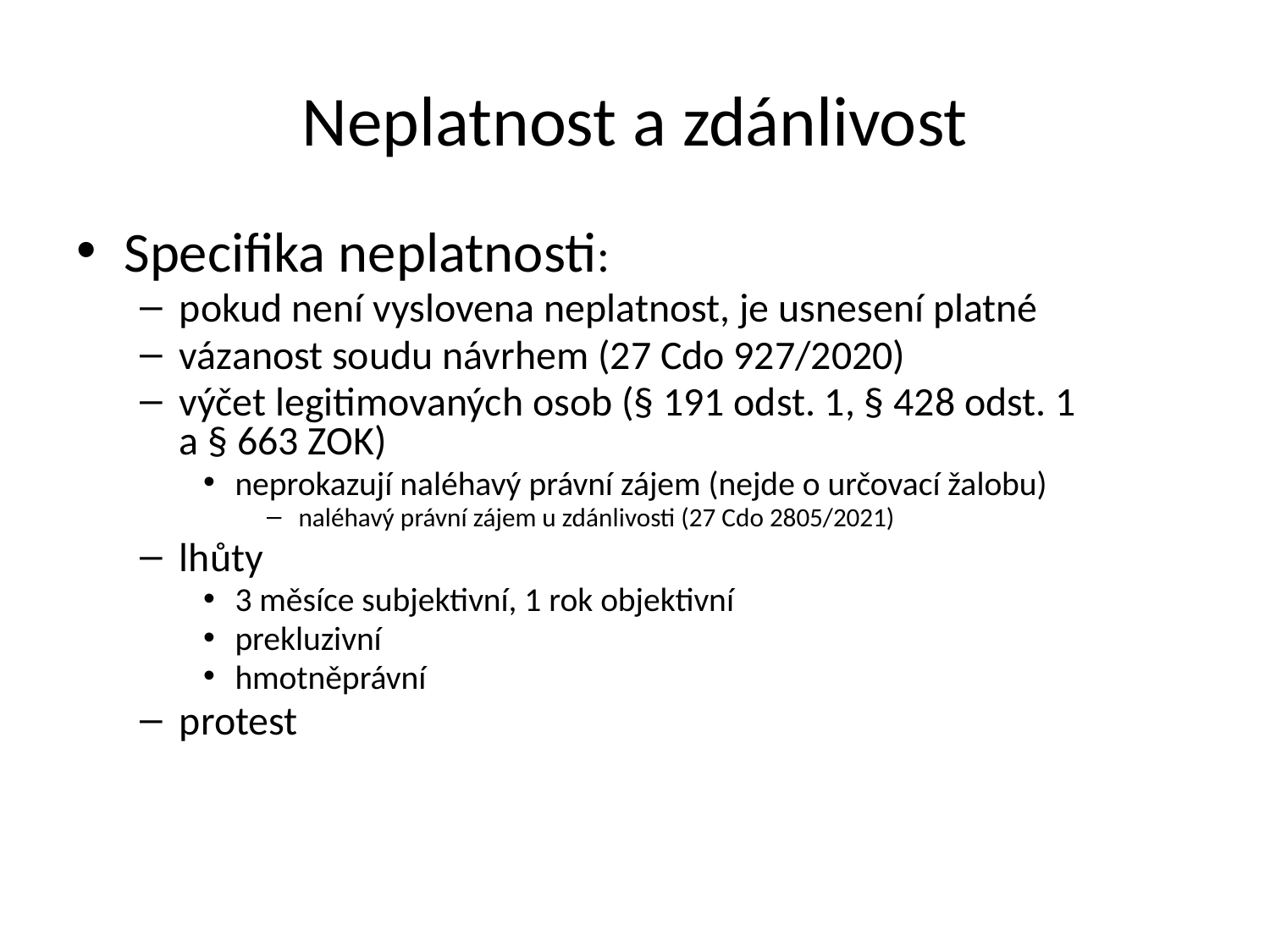

Neplatnost a zdánlivost
Specifika neplatnosti:
pokud není vyslovena neplatnost, je usnesení platné
vázanost soudu návrhem (27 Cdo 927/2020)
výčet legitimovaných osob (§ 191 odst. 1, § 428 odst. 1
a § 663 ZOK)
neprokazují naléhavý právní zájem (nejde o určovací žalobu)
naléhavý právní zájem u zdánlivosti (27 Cdo 2805/2021)
lhůty
3 měsíce subjektivní, 1 rok objektivní
prekluzivní
hmotněprávní
protest